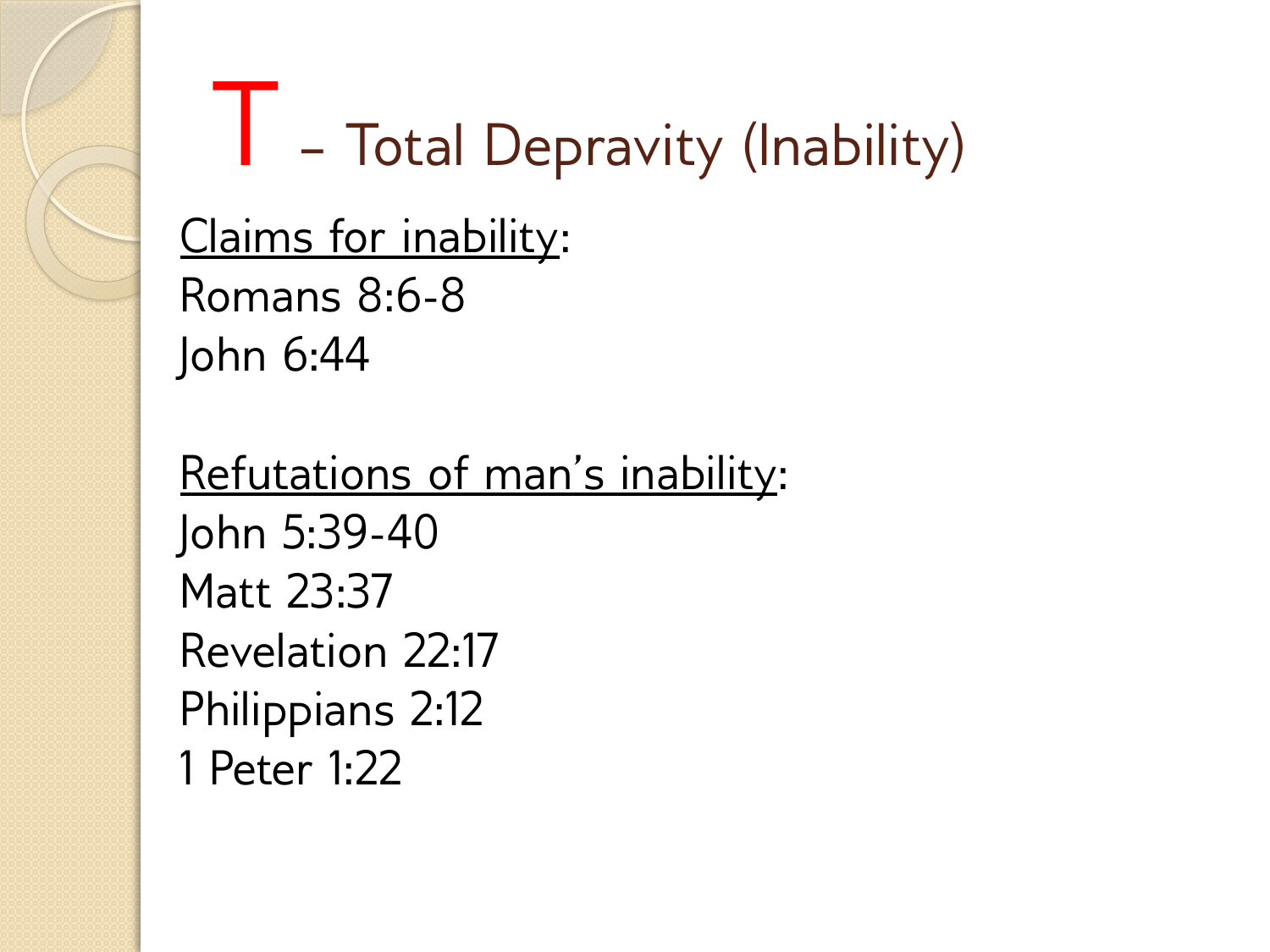

# T – Total Depravity (Inability)
Claims for inability:
Romans 8:6-8
John 6:44

Refutations of man’s inability:
John 5:39-40
Matt 23:37
Revelation 22:17
Philippians 2:12
1 Peter 1:22